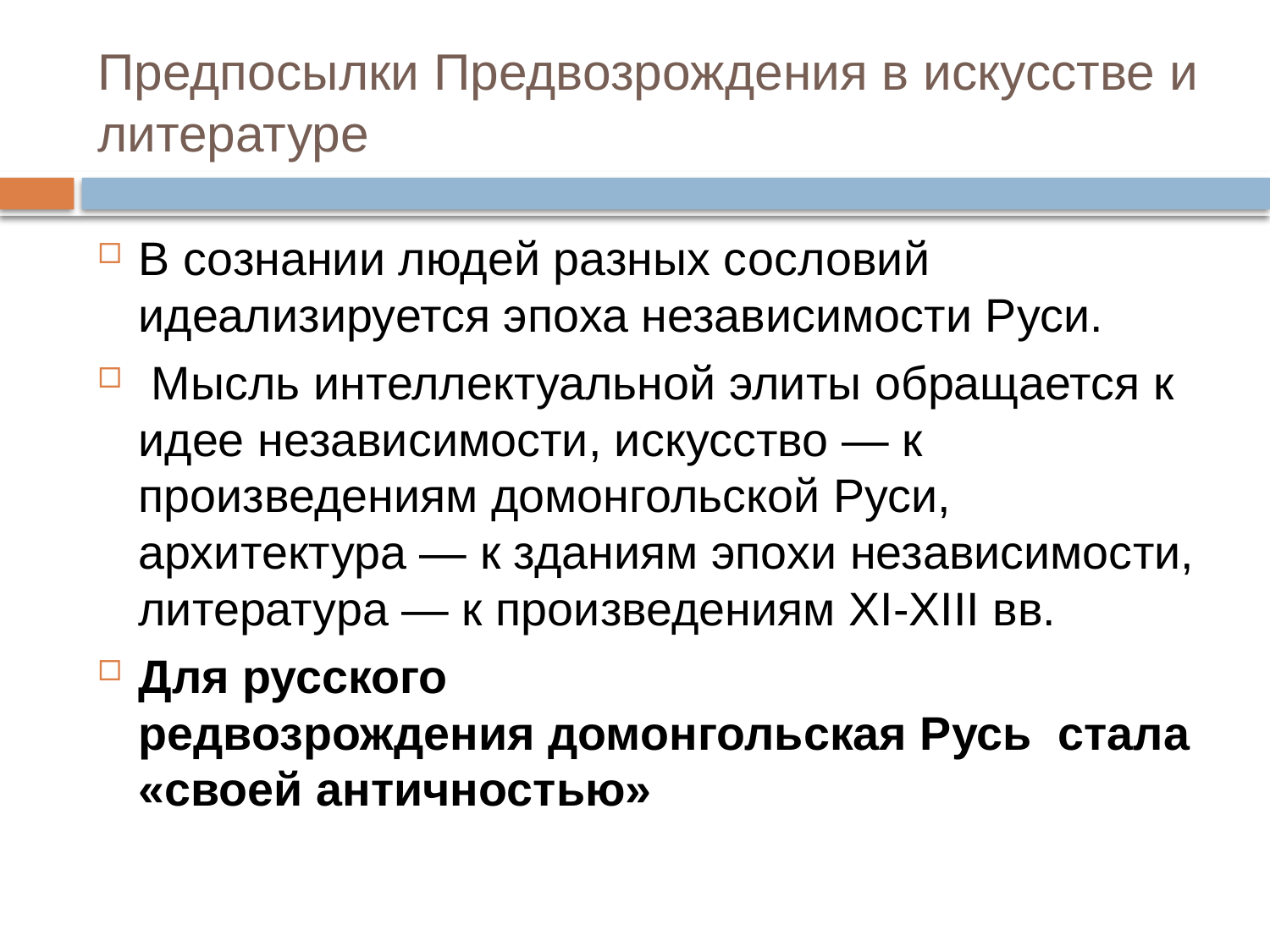

# Предпосылки Предвозрождения в искусстве и литературе
В сознании людей разных сословий идеализируется эпоха независимости Руси.
 Мысль интеллектуальной элиты обращается к идее независимости, искусство — к произведениям домонгольской Руси, архитектура — к зданиям эпохи независимости, литература — к произведениям XI-XIII вв.
Для русского редвозрождения домонгольская Русь  стала «своей античностью»